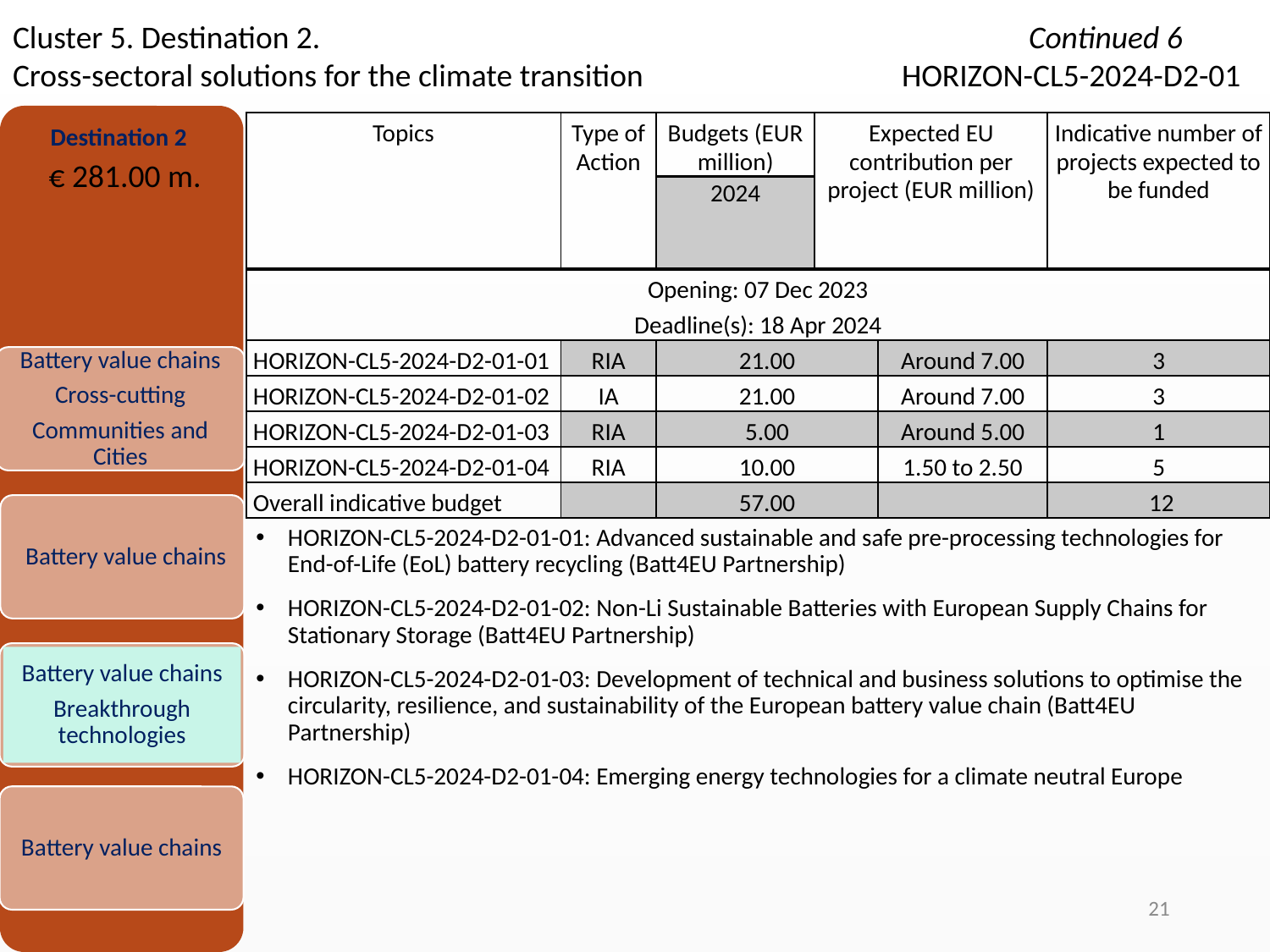

Cluster 5. Destination 2.						Continued 6
Cross-sectoral solutions for the climate transition			HORIZON-CL5-2024-D2-01
Destination 2
 € 281.00 m.

| Topics | Type of Action | Budgets (EUR million) | Expected EU contribution per project (EUR million) | Expected EU contribution per project (EUR million) | Indicative number of projects expected to be funded |
| --- | --- | --- | --- | --- | --- |
|  |  | 2024 |  |  |  |
| Opening: 07 Dec 2023 Deadline(s): 18 Apr 2024 |  |  |  |  |  |
| HORIZON-CL5-2024-D2-01-01 | RIA | 21.00 |  | Around 7.00 | 3 |
| HORIZON-CL5-2024-D2-01-02 | IA | 21.00 |  | Around 7.00 | 3 |
| HORIZON-CL5-2024-D2-01-03 | RIA | 5.00 |  | Around 5.00 | 1 |
| HORIZON-CL5-2024-D2-01-04 | RIA | 10.00 |  | 1.50 to 2.50 | 5 |
| Overall indicative budget |  | 57.00 |  |  | 12 |

Battery value chains
Cross-cutting
Communities and Cities

Battery value chains
HORIZON-CL5-2024-D2-01-01: Advanced sustainable and safe pre-processing technologies for End-of-Life (EoL) battery recycling (Batt4EU Partnership)
HORIZON-CL5-2024-D2-01-02: Non-Li Sustainable Batteries with European Supply Chains for Stationary Storage (Batt4EU Partnership)
HORIZON-CL5-2024-D2-01-03: Development of technical and business solutions to optimise the circularity, resilience, and sustainability of the European battery value chain (Batt4EU Partnership)
HORIZON-CL5-2024-D2-01-04: Emerging energy technologies for a climate neutral Europe

Battery value chains
Breakthrough technologies

Battery value chains
21